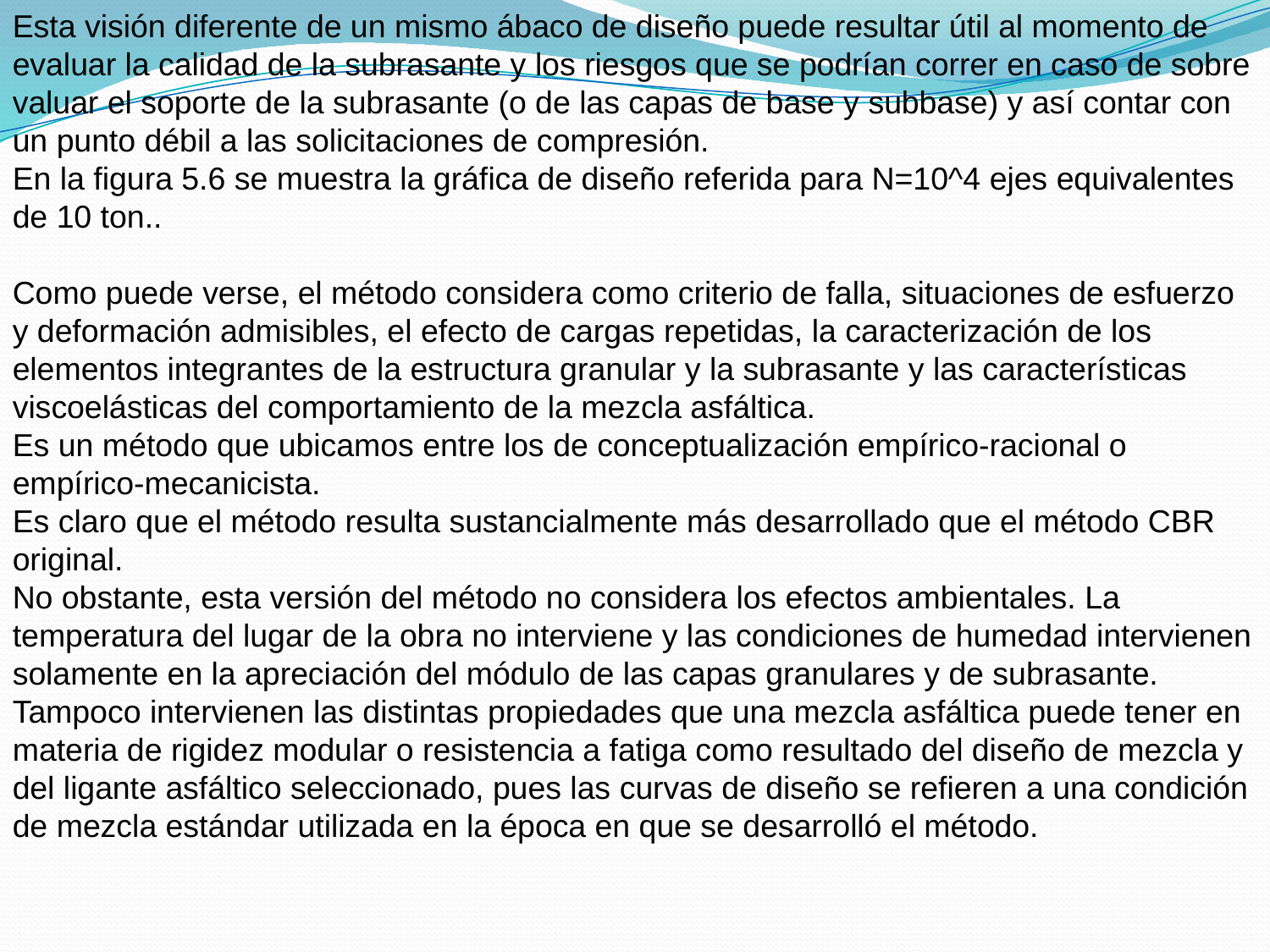

Esta visión diferente de un mismo ábaco de diseño puede resultar útil al momento de evaluar la calidad de la subrasante y los riesgos que se podrían correr en caso de sobre valuar el soporte de la subrasante (o de las capas de base y subbase) y así contar con un punto débil a las solicitaciones de compresión.
En la figura 5.6 se muestra la gráfica de diseño referida para N=10^4 ejes equivalentes de 10 ton..

Como puede verse, el método considera como criterio de falla, situaciones de esfuerzo y deformación admisibles, el efecto de cargas repetidas, la caracterización de los elementos integrantes de la estructura granular y la subrasante y las características viscoelásticas del comportamiento de la mezcla asfáltica.
Es un método que ubicamos entre los de conceptualización empírico-racional o empírico-mecanicista.
Es claro que el método resulta sustancialmente más desarrollado que el método CBR original.
No obstante, esta versión del método no considera los efectos ambientales. La temperatura del lugar de la obra no interviene y las condiciones de humedad intervienen solamente en la apreciación del módulo de las capas granulares y de subrasante.
Tampoco intervienen las distintas propiedades que una mezcla asfáltica puede tener en materia de rigidez modular o resistencia a fatiga como resultado del diseño de mezcla y del ligante asfáltico seleccionado, pues las curvas de diseño se refieren a una condición de mezcla estándar utilizada en la época en que se desarrolló el método.